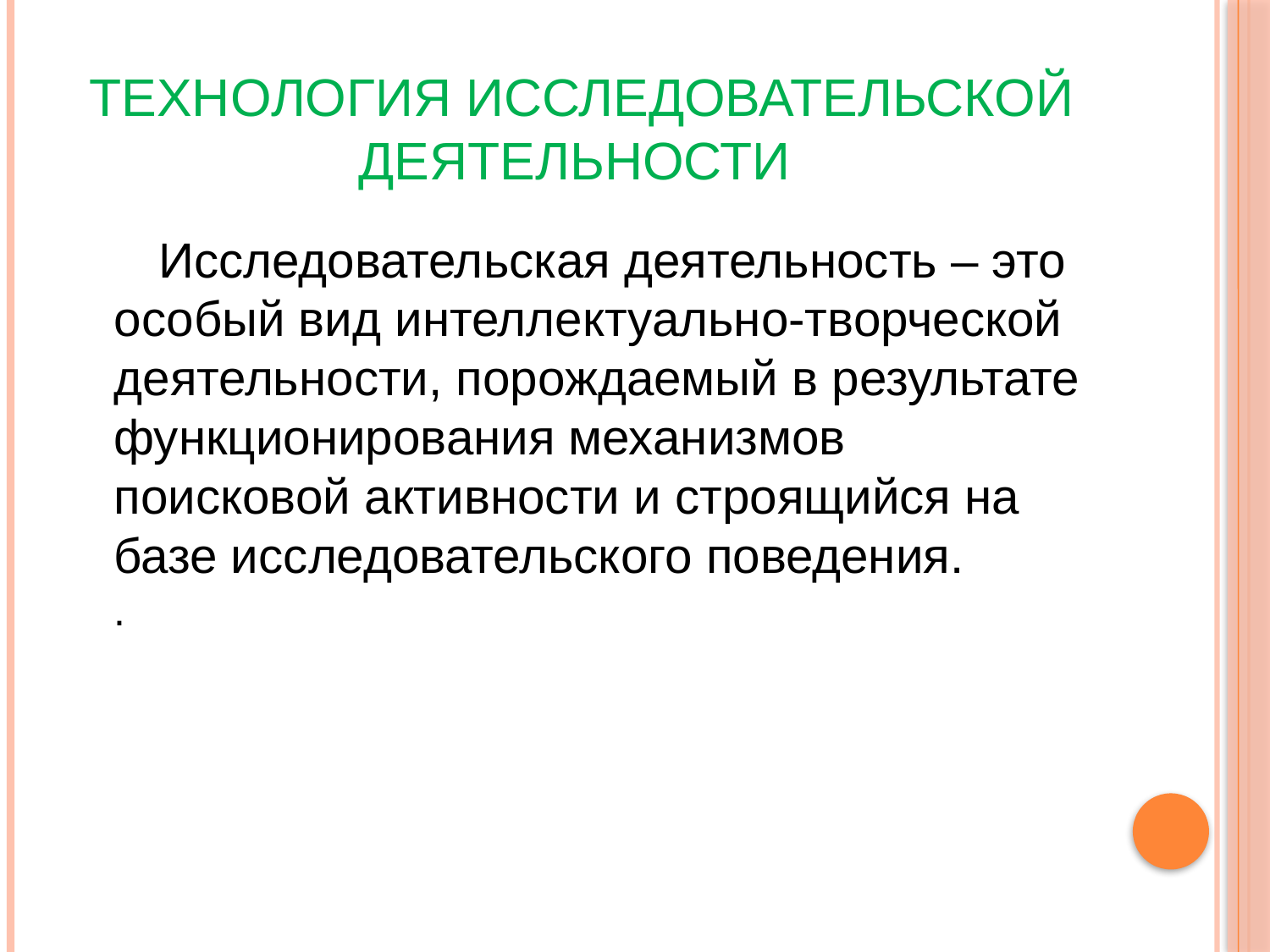

# Технология исследовательской деятельности
       Исследовательская деятельность – это особый вид интеллектуально-творческой деятельности, порождаемый в результате функционирования механизмов поисковой активности и строящийся на базе исследовательского поведения. 
.